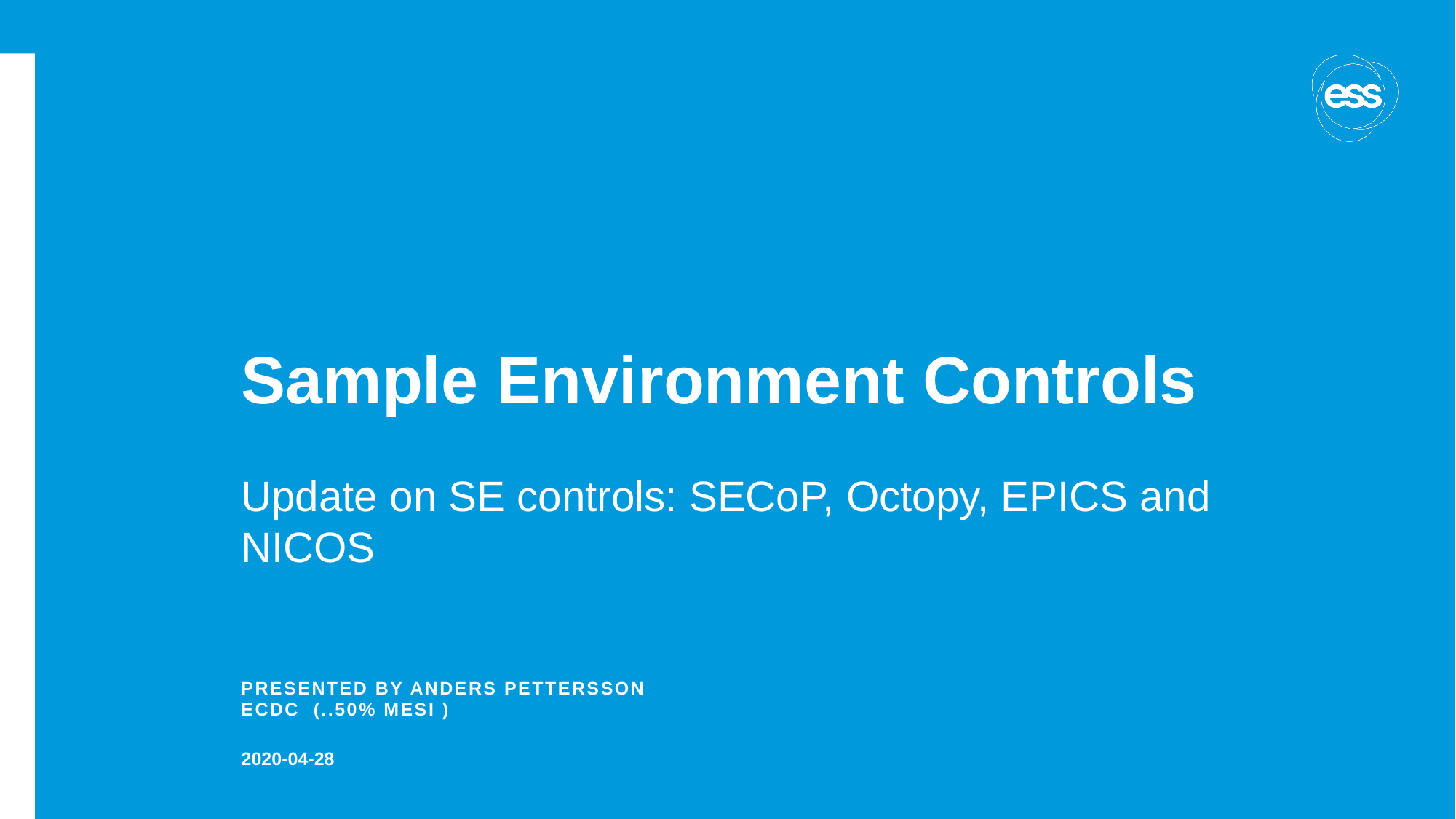

# Sample Environment Controls
Update on SE controls: SECoP, Octopy, EPICS and NICOS
PRESENTED BY anders pettersson
ECDC  (..50% MESI )
2020-04-28